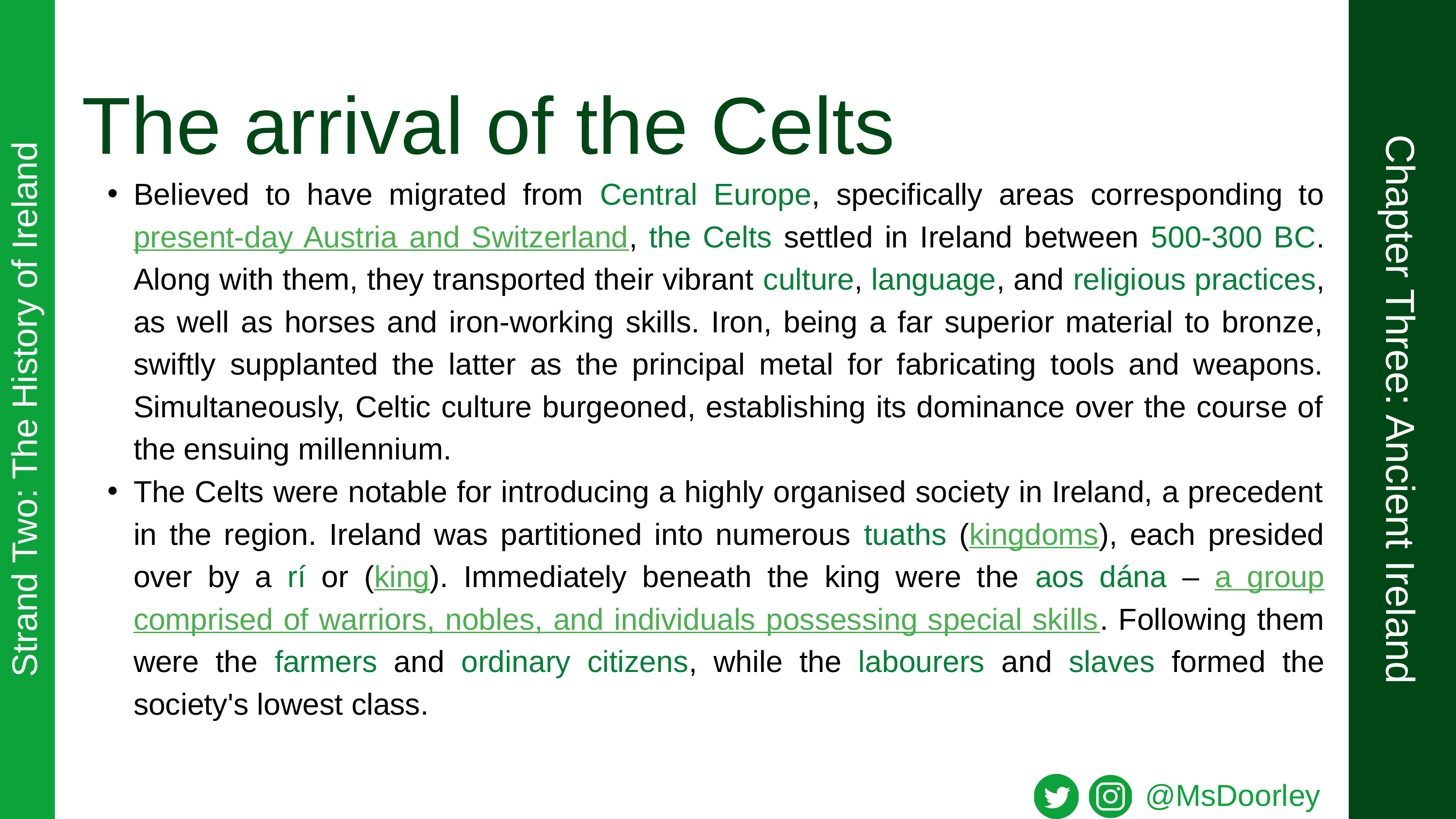

The arrival of the Celts
Believed to have migrated from Central Europe, specifically areas corresponding to present-day Austria and Switzerland, the Celts settled in Ireland between 500-300 BC. Along with them, they transported their vibrant culture, language, and religious practices, as well as horses and iron-working skills. Iron, being a far superior material to bronze, swiftly supplanted the latter as the principal metal for fabricating tools and weapons. Simultaneously, Celtic culture burgeoned, establishing its dominance over the course of the ensuing millennium.
The Celts were notable for introducing a highly organised society in Ireland, a precedent in the region. Ireland was partitioned into numerous tuaths (kingdoms), each presided over by a rí or (king). Immediately beneath the king were the aos dána – a group comprised of warriors, nobles, and individuals possessing special skills. Following them were the farmers and ordinary citizens, while the labourers and slaves formed the society's lowest class.
Chapter Three: Ancient Ireland
Strand Two: The History of Ireland

@MsDoorley